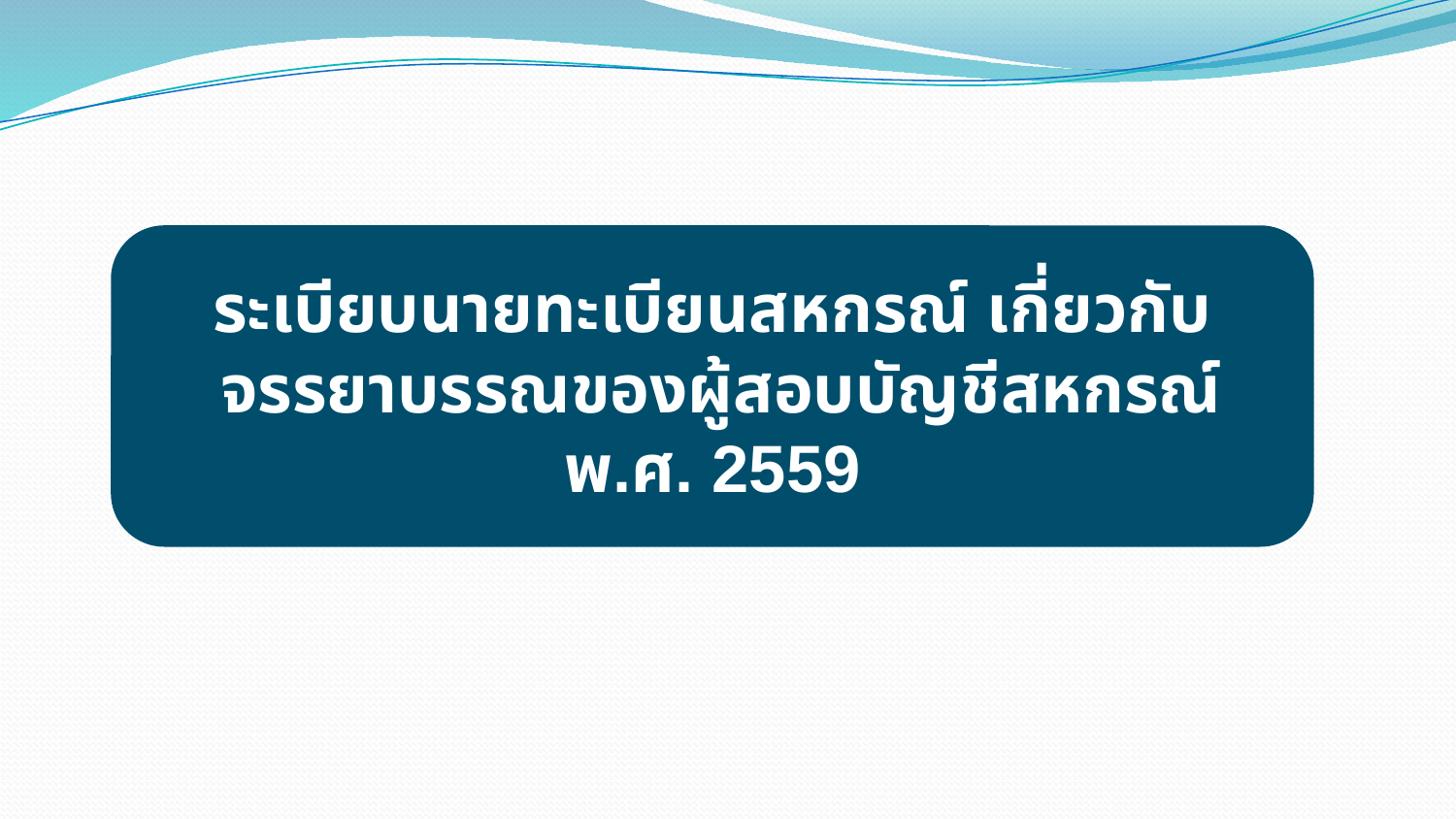

ระเบียบนายทะเบียนสหกรณ์ เกี่ยวกับ
 จรรยาบรรณของผู้สอบบัญชีสหกรณ์ พ.ศ. 2559